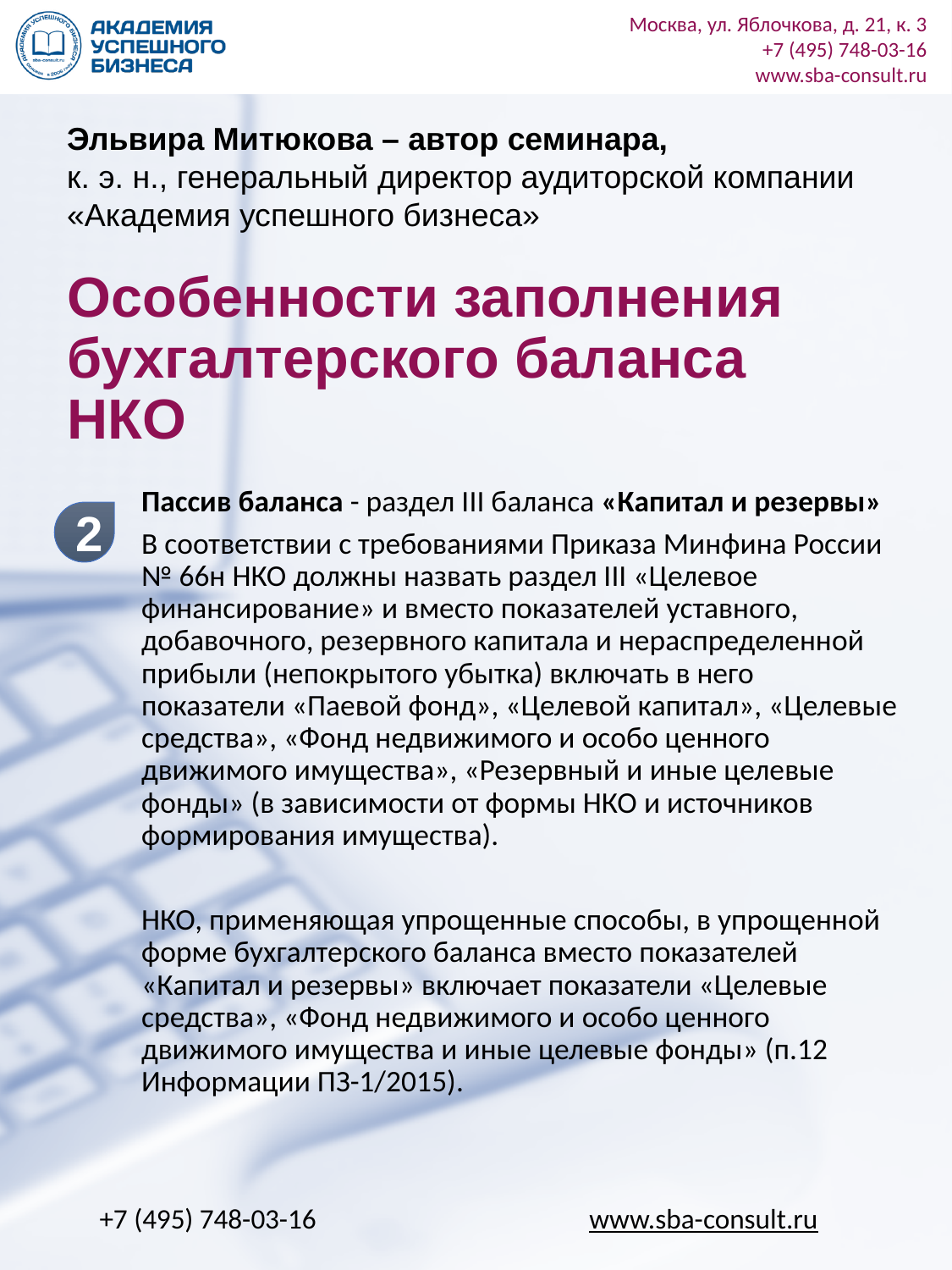

Эльвира Митюкова – автор семинара,
к. э. н., генеральный директор аудиторской компании «Академия успешного бизнеса»
# Особенности заполнения бухгалтерского баланса НКО
Пассив баланса - раздел III баланса «Капитал и резервы»
В соответствии с требованиями Приказа Минфина России № 66н НКО должны назвать раздел III «Целевое финансирование» и вместо показателей уставного, добавочного, резервного капитала и нераспределенной прибыли (непокрытого убытка) включать в него показатели «Паевой фонд», «Целевой капитал», «Целевые средства», «Фонд недвижимого и особо ценного движимого имущества», «Резервный и иные целевые фонды» (в зависимости от формы НКО и источников формирования имущества).

НКО, применяющая упрощенные способы, в упрощенной форме бухгалтерского баланса вместо показателей «Капитал и резервы» включает показатели «Целевые средства», «Фонд недвижимого и особо ценного движимого имущества и иные целевые фонды» (п.12 Информации ПЗ-1/2015).
2